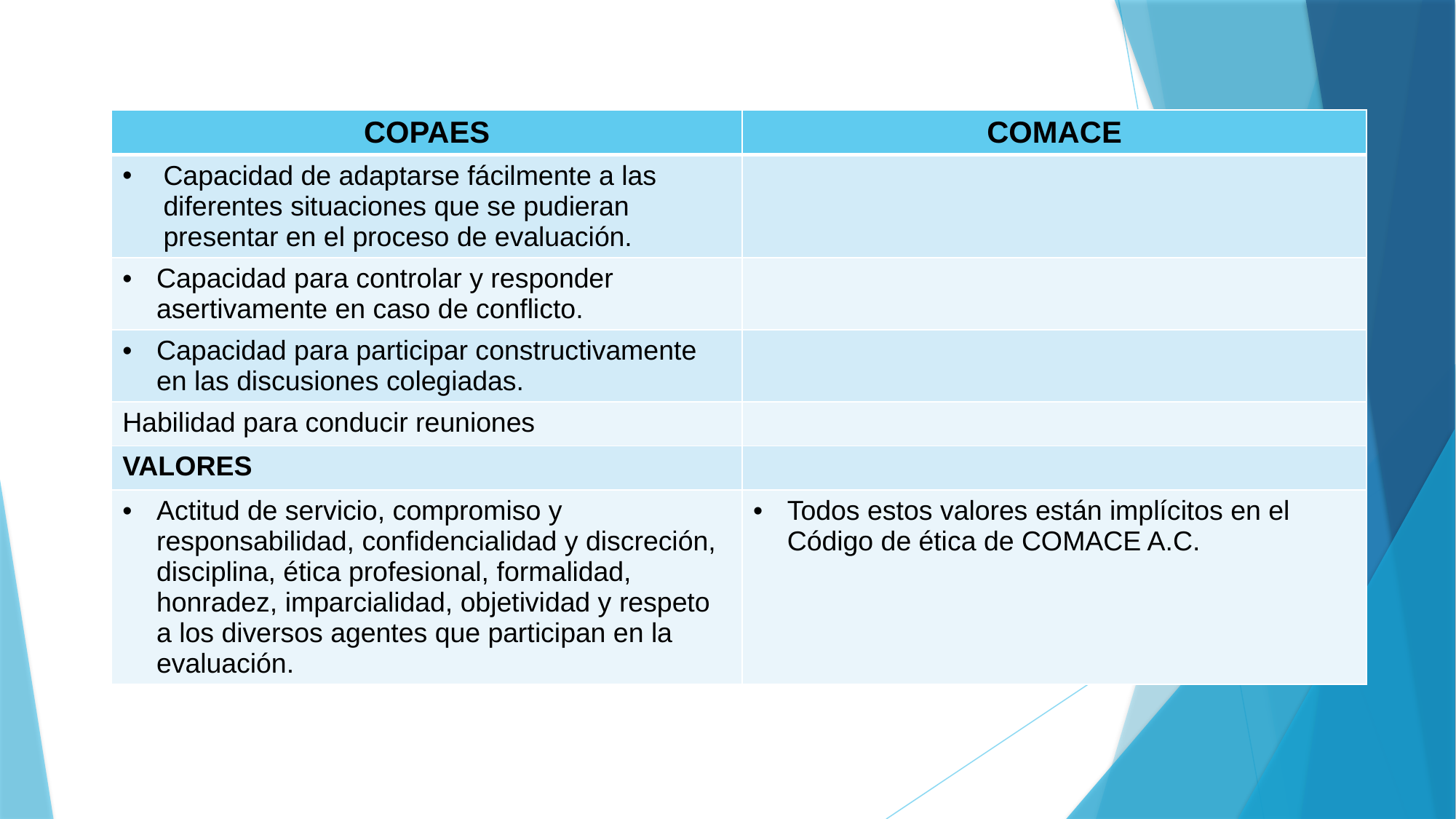

#
| COPAES | COMACE |
| --- | --- |
| Capacidad de adaptarse fácilmente a las diferentes situaciones que se pudieran presentar en el proceso de evaluación. |  |
| Capacidad para controlar y responder asertivamente en caso de conflicto. |  |
| Capacidad para participar constructivamente en las discusiones colegiadas. |  |
| Habilidad para conducir reuniones |  |
| VALORES |  |
| Actitud de servicio, compromiso y responsabilidad, confidencialidad y discreción, disciplina, ética profesional, formalidad, honradez, imparcialidad, objetividad y respeto a los diversos agentes que participan en la evaluación. | Todos estos valores están implícitos en el Código de ética de COMACE A.C. |